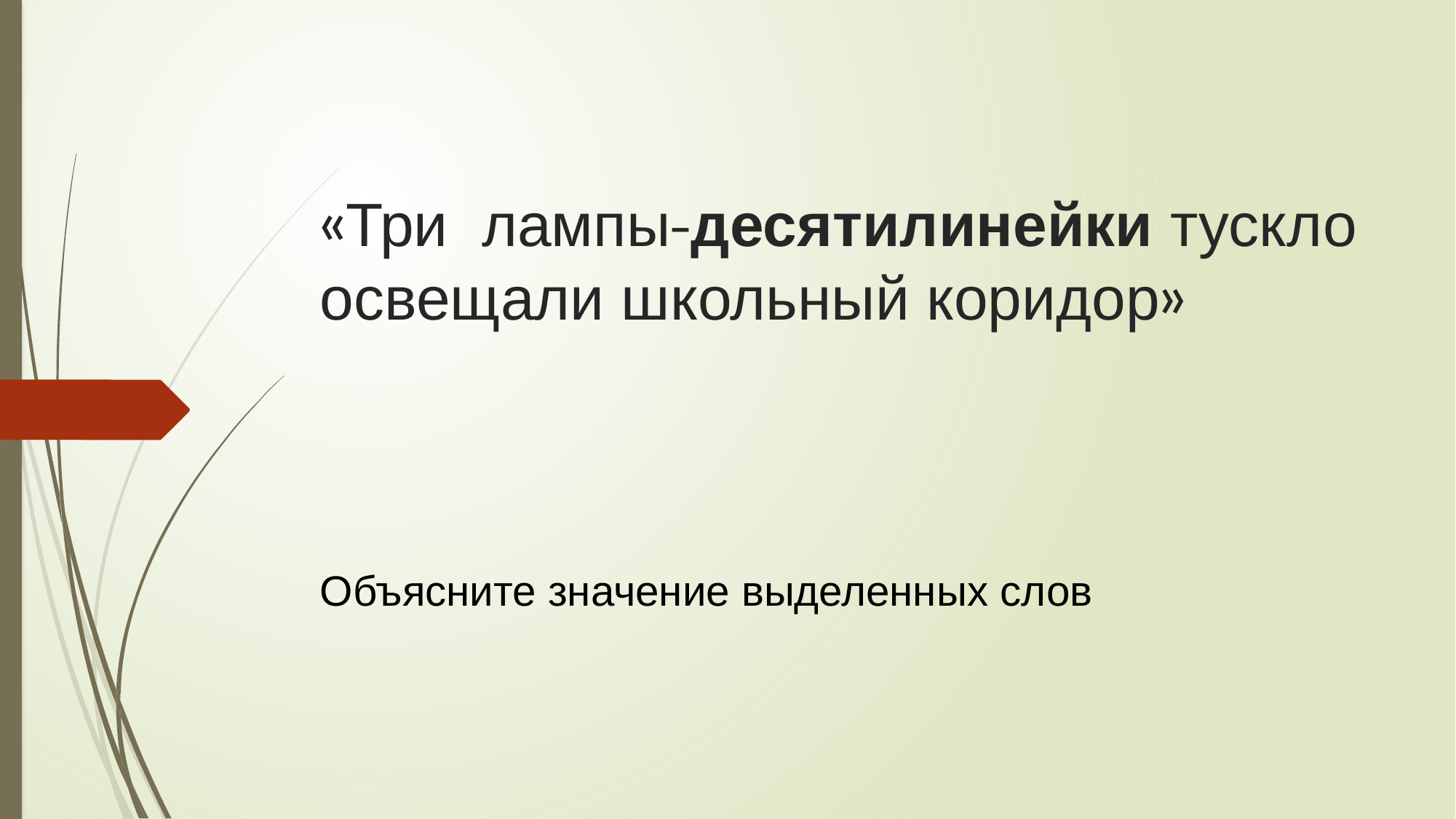

# «Три  лампы-десятилинейки тускло освещали школьный коридор»
Объясните значение выделенных слов